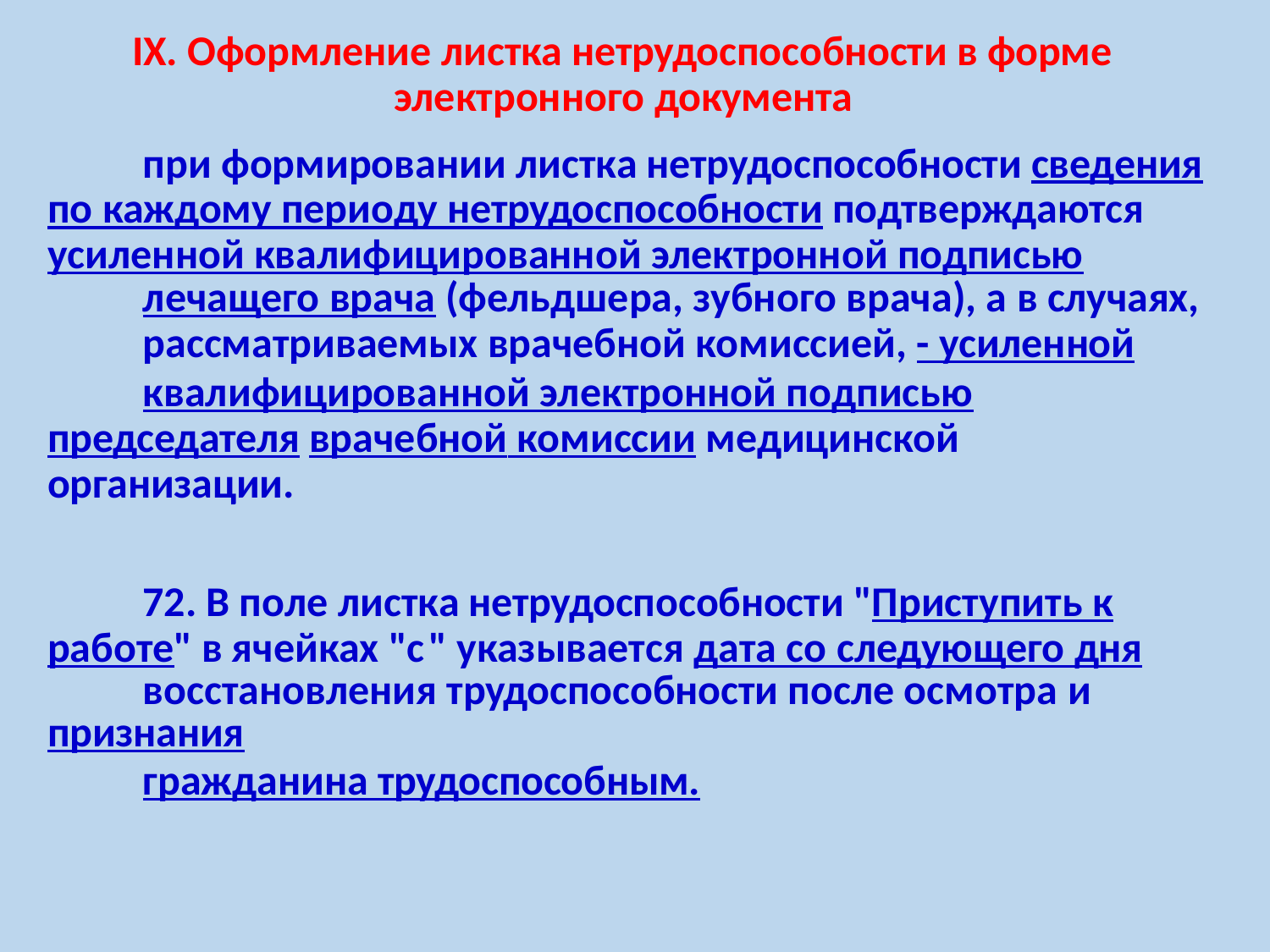

IX. Оформление листка нетрудоспособности в форме электронного документа
при формировании листка нетрудоспособности сведения по каждому периоду нетрудоспособности подтверждаются усиленной квалифицированной электронной подписью
лечащего врача (фельдшера, зубного врача), а в случаях,
рассматриваемых врачебной комиссией, - усиленной
квалифицированной электронной подписью председателя врачебной комиссии медицинской организации.

72. В поле листка нетрудоспособности "Приступить к работе" в ячейках "с	" указывается дата со следующего дня
восстановления трудоспособности после осмотра и признания
гражданина трудоспособным.